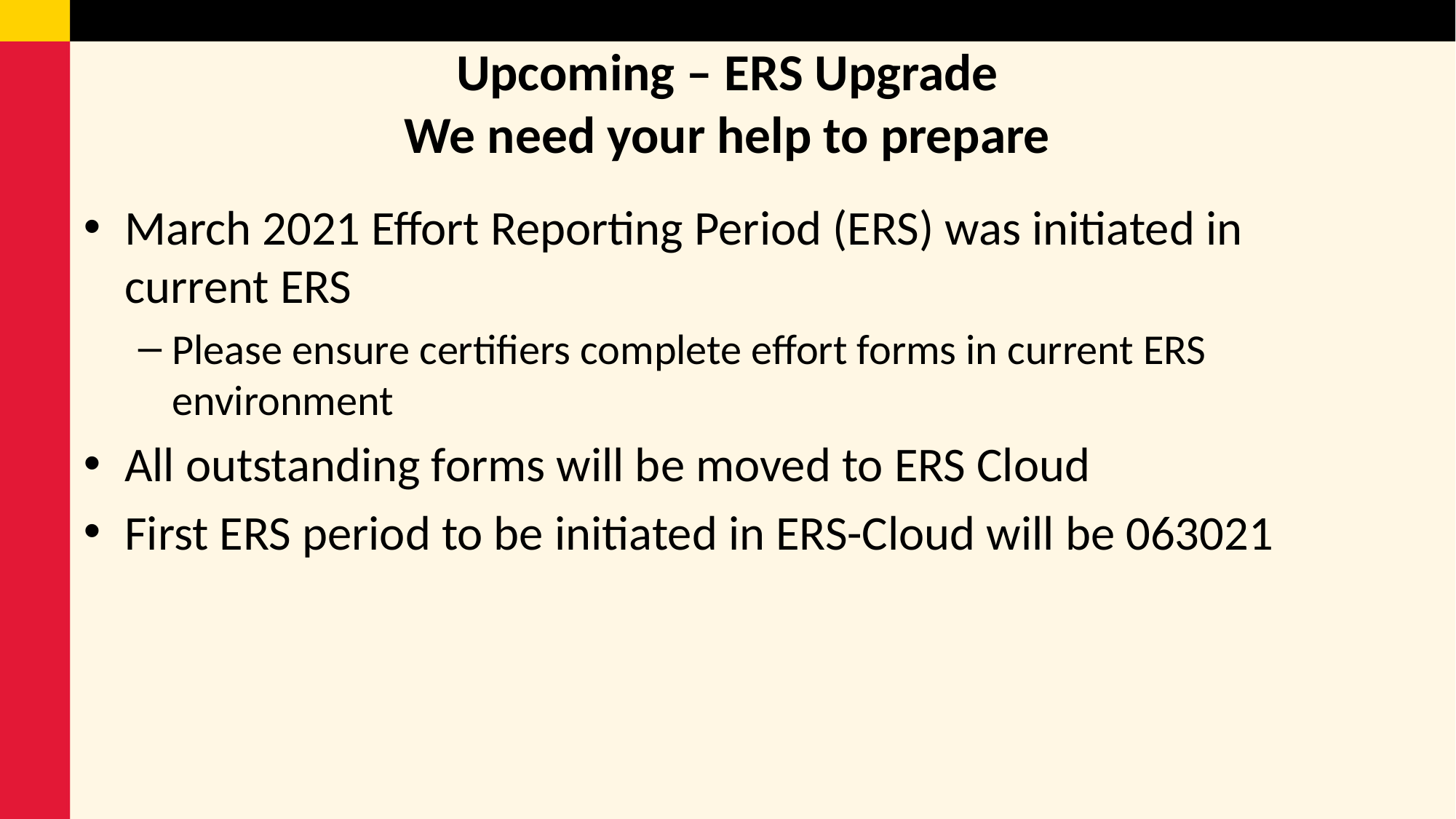

# Upcoming – ERS Upgrade We need your help to prepare
March 2021 Effort Reporting Period (ERS) was initiated in current ERS
Please ensure certifiers complete effort forms in current ERS environment
All outstanding forms will be moved to ERS Cloud
First ERS period to be initiated in ERS-Cloud will be 063021